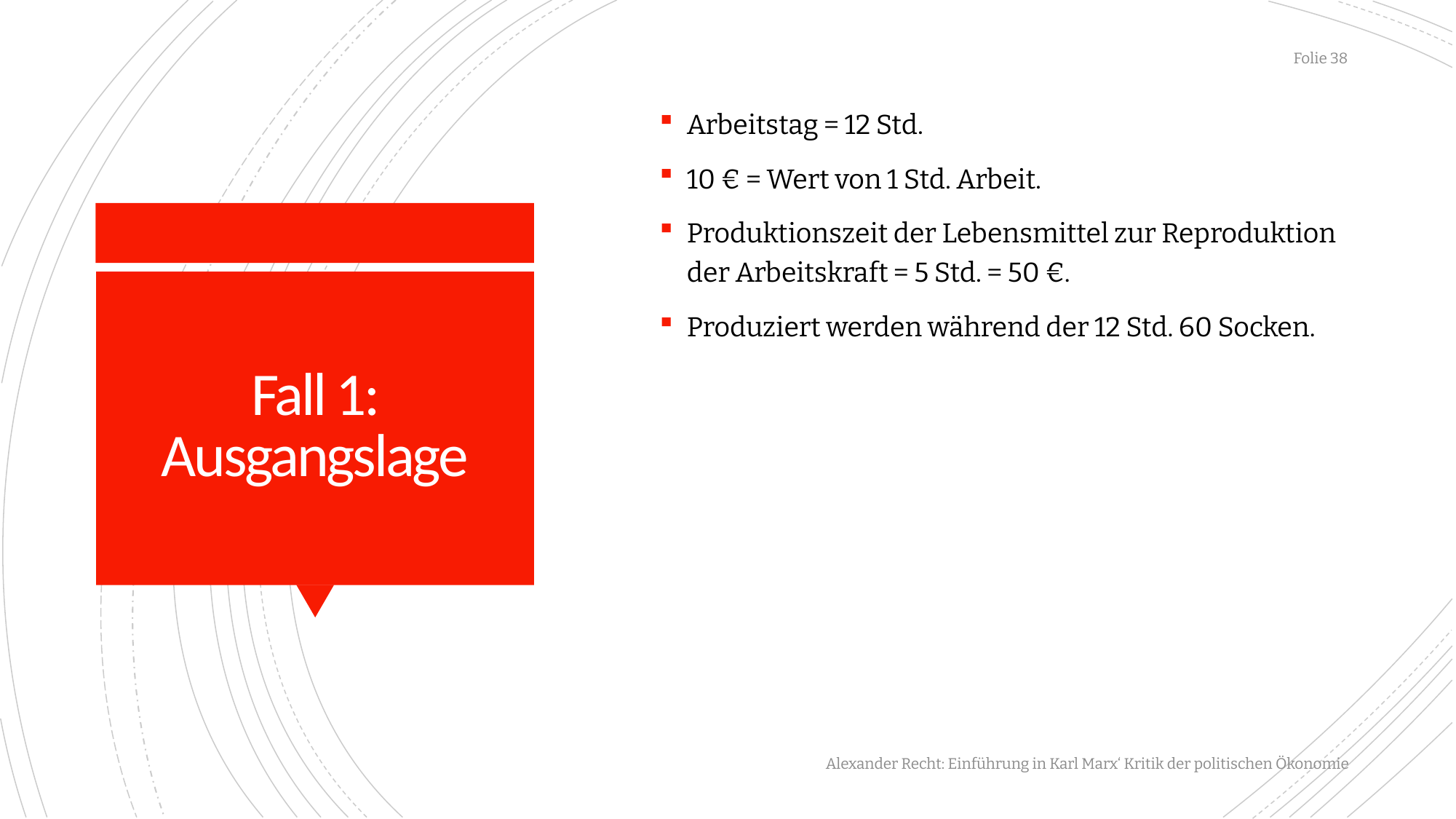

Arbeitstag = 12 Std.
10 € = Wert von 1 Std. Arbeit.
Produktionszeit der Lebensmittel zur Reproduktion der Arbeitskraft = 5 Std. = 50 €.
Produziert werden während der 12 Std. 60 Socken.
# Fall 1: Ausgangslage
Folie 38
Alexander Recht: Einführung in Karl Marx‘ Kritik der politischen Ökonomie